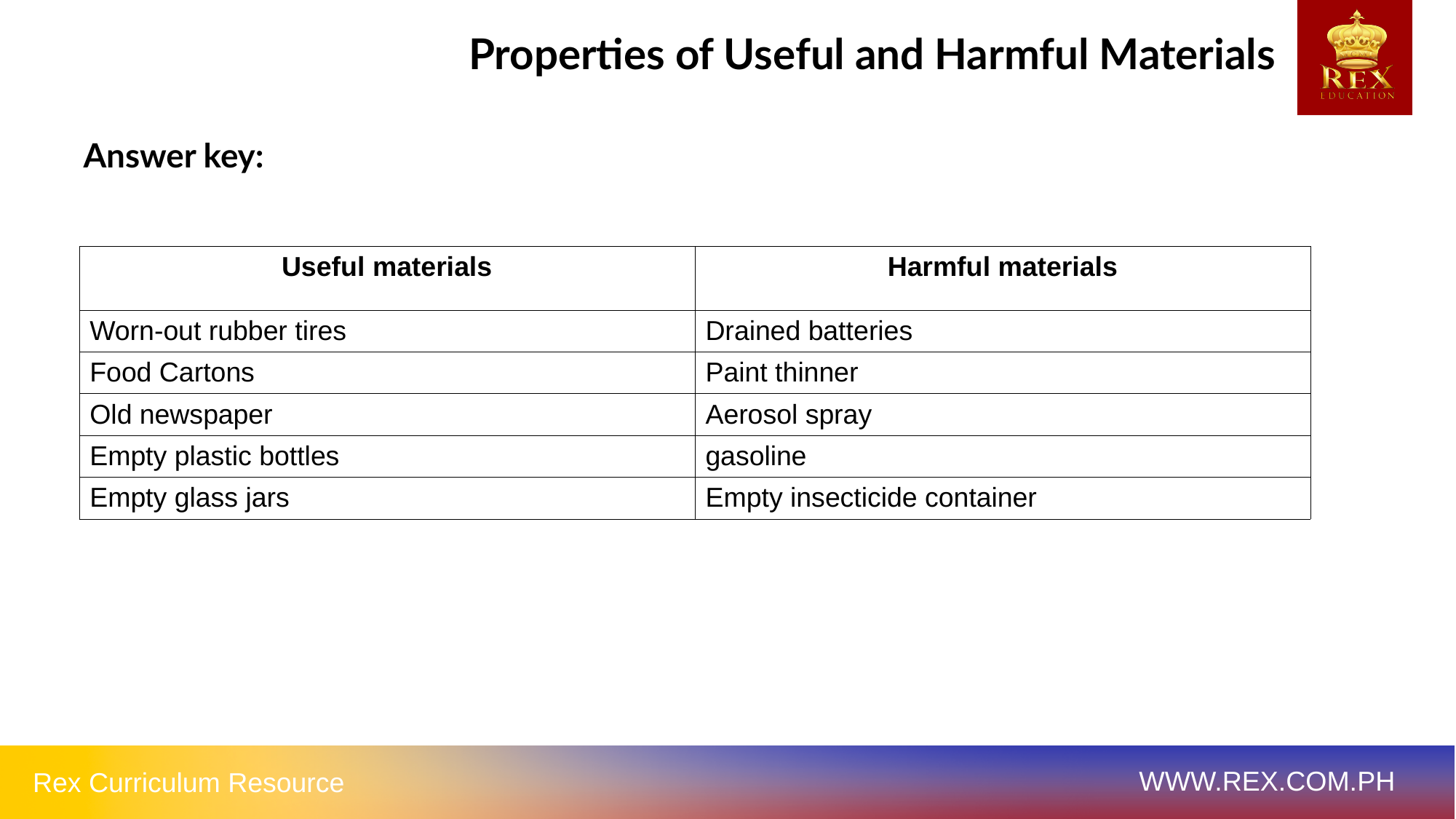

Properties of Useful and Harmful Materials

Answer key:
| Useful materials | Harmful materials |
| --- | --- |
| Worn-out rubber tires | Drained batteries |
| Food Cartons | Paint thinner |
| Old newspaper | Aerosol spray |
| Empty plastic bottles | gasoline |
| Empty glass jars | Empty insecticide container |